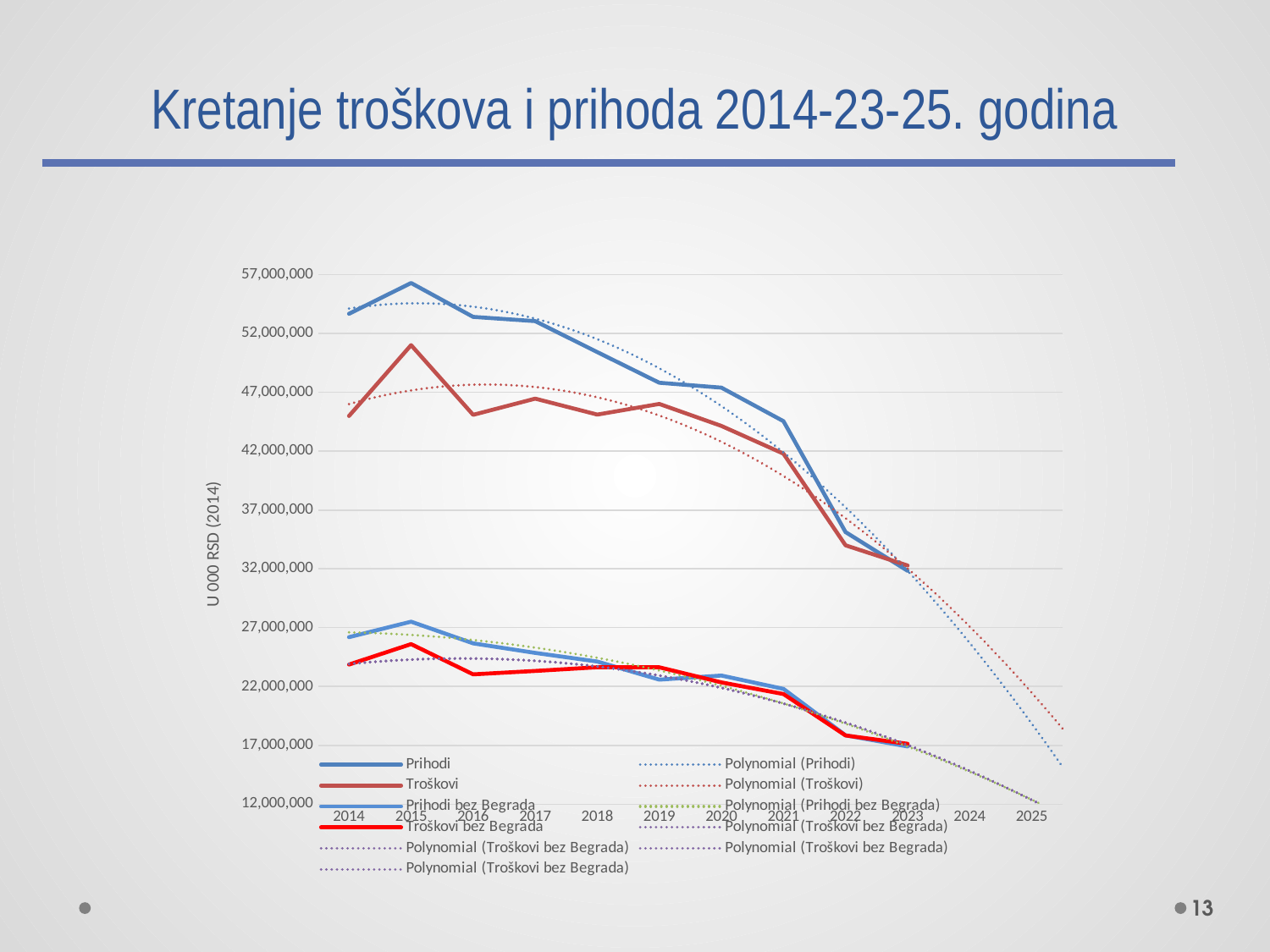

# Kretanje troškova i prihoda 2014-23-25. godina

[unsupported chart]

13